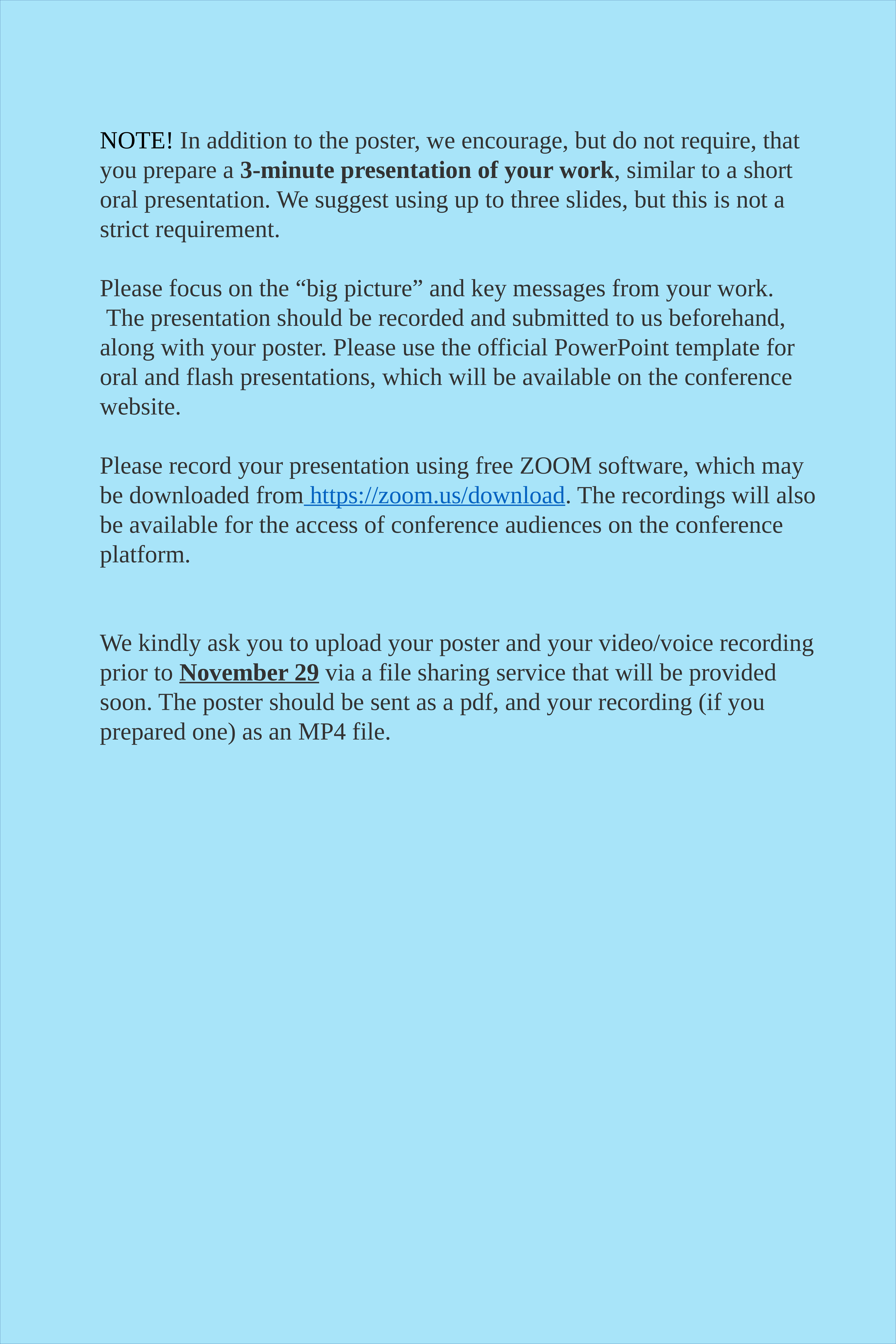

NOTE! In addition to the poster, we encourage, but do not require, that you prepare a 3-minute presentation of your work, similar to a short oral presentation. We suggest using up to three slides, but this is not a strict requirement.

Please focus on the “big picture” and key messages from your work.  The presentation should be recorded and submitted to us beforehand, along with your poster. Please use the official PowerPoint template for oral and flash presentations, which will be available on the conference website.

Please record your presentation using free ZOOM software, which may be downloaded from https://zoom.us/download. The recordings will also be available for the access of conference audiences on the conference platform.

We kindly ask you to upload your poster and your video/voice recording prior to November 29 via a file sharing service that will be provided soon. The poster should be sent as a pdf, and your recording (if you prepared one) as an MP4 file.